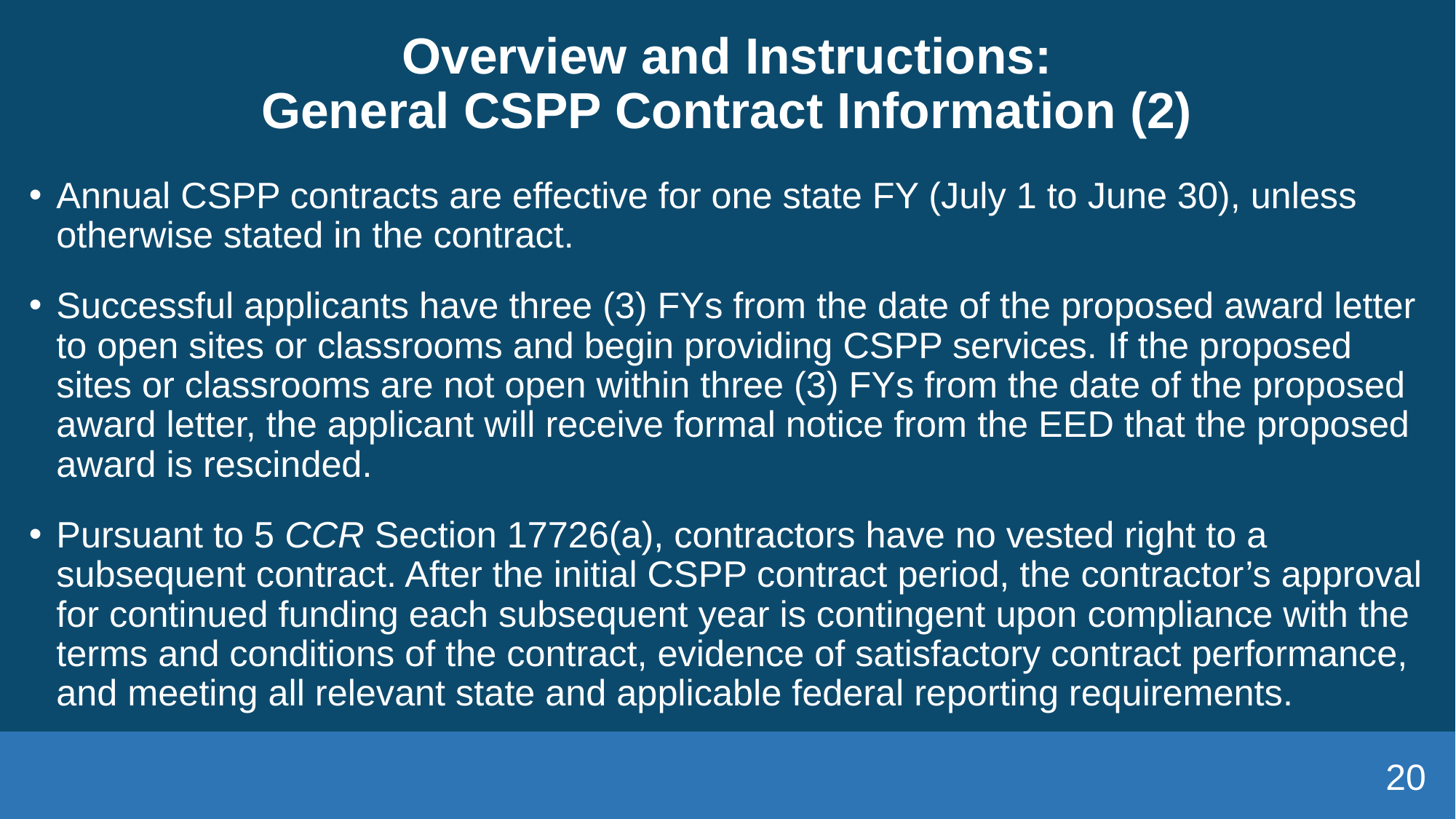

# Overview and Instructions: General CSPP Contract Information (2)
Annual CSPP contracts are effective for one state FY (July 1 to June 30), unless otherwise stated in the contract.
Successful applicants have three (3) FYs from the date of the proposed award letter to open sites or classrooms and begin providing CSPP services. If the proposed sites or classrooms are not open within three (3) FYs from the date of the proposed award letter, the applicant will receive formal notice from the EED that the proposed award is rescinded.
Pursuant to 5 CCR Section 17726(a), contractors have no vested right to a subsequent contract. After the initial CSPP contract period, the contractor’s approval for continued funding each subsequent year is contingent upon compliance with the terms and conditions of the contract, evidence of satisfactory contract performance, and meeting all relevant state and applicable federal reporting requirements.

20